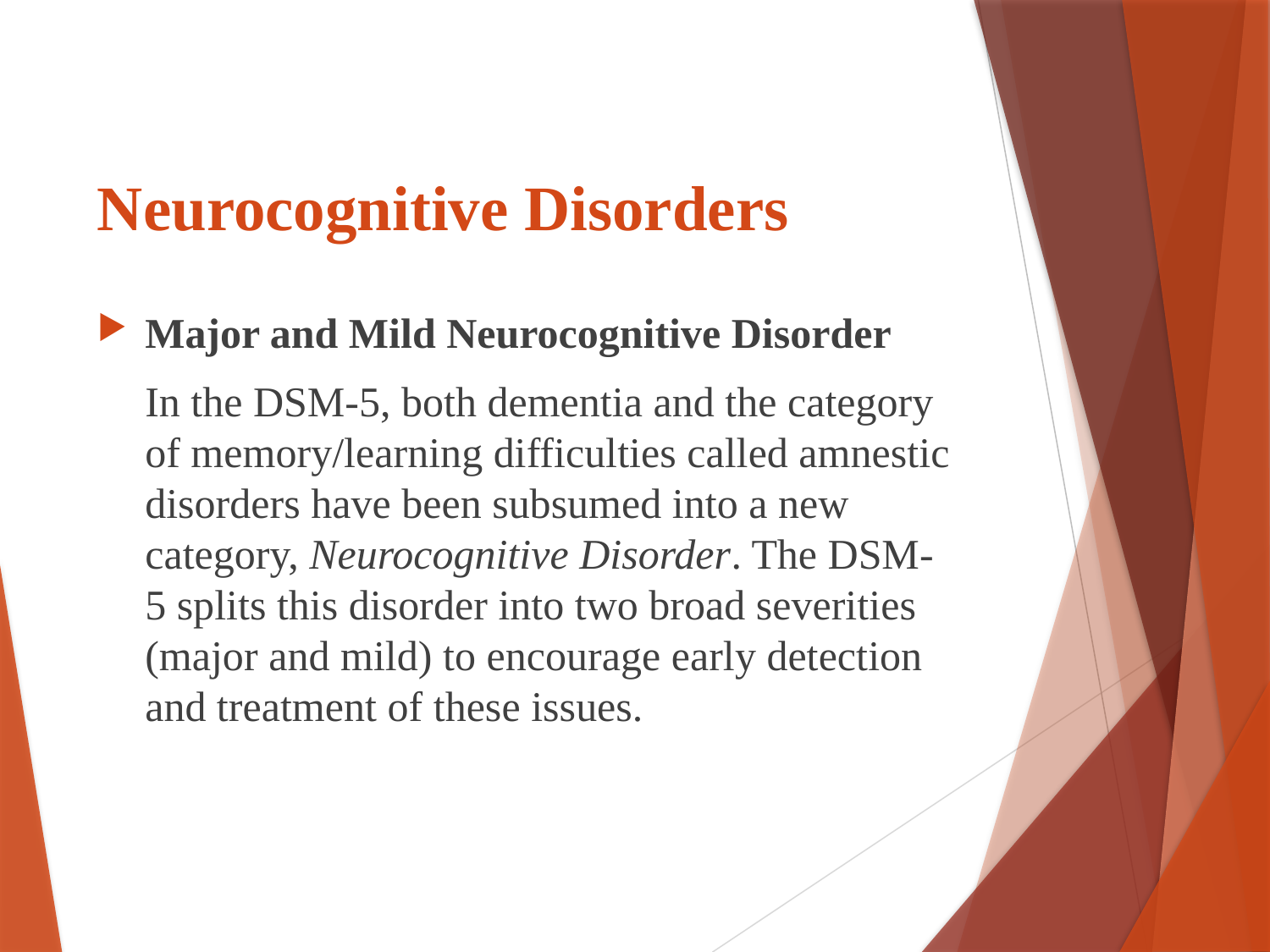

# Neurocognitive Disorders
Major and Mild Neurocognitive Disorder
	In the DSM-5, both dementia and the category of memory/learning difficulties called amnestic disorders have been subsumed into a new category, Neurocognitive Disorder. The DSM-5 splits this disorder into two broad severities (major and mild) to encourage early detection and treatment of these issues.